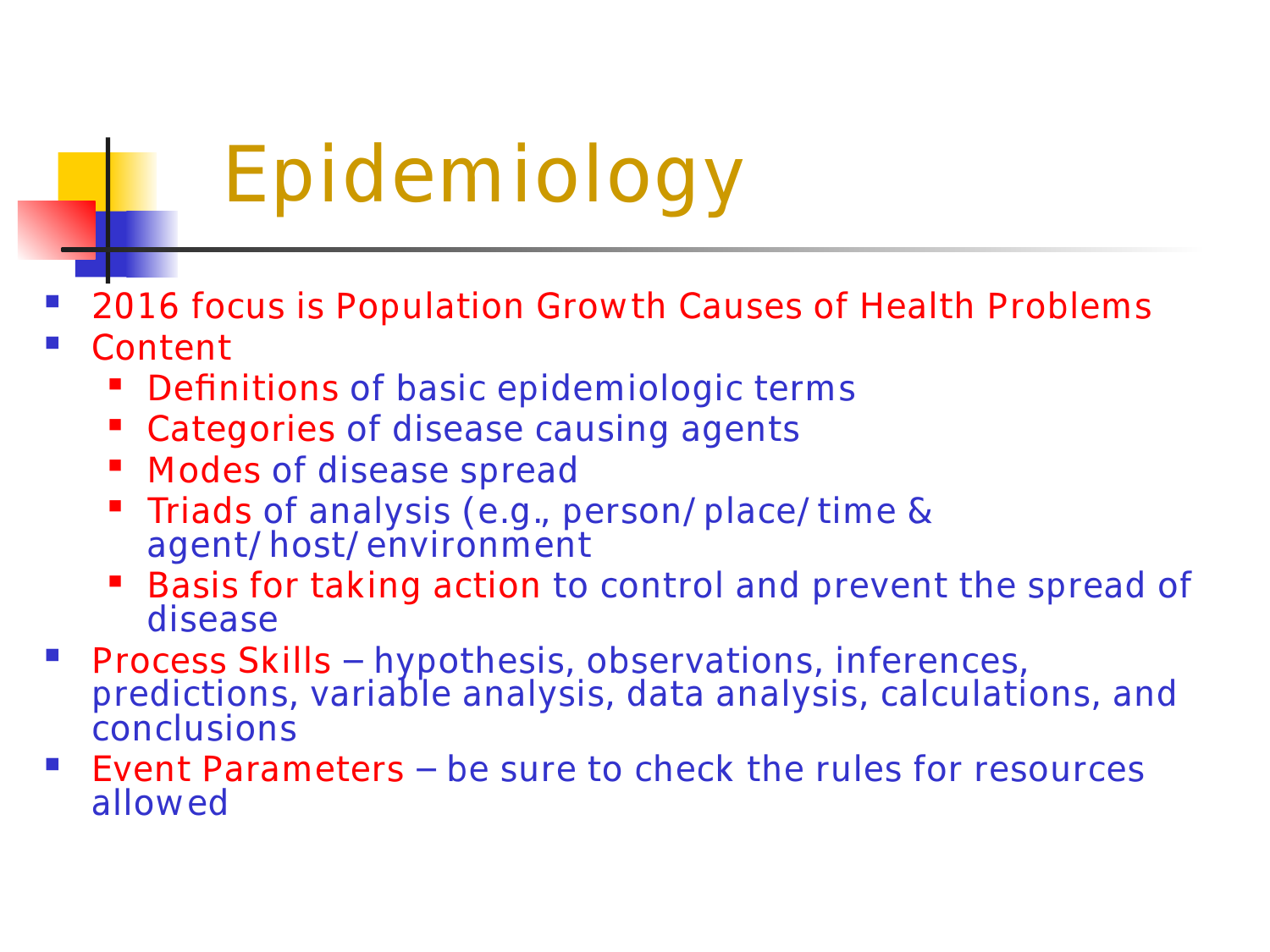

# Epidemiology
2016 focus is Population Growth Causes of Health Problems
Content
Definitions of basic epidemiologic terms
Categories of disease causing agents
Modes of disease spread
Triads of analysis (e.g., person/place/time & agent/host/environment
Basis for taking action to control and prevent the spread of disease
Process Skills – hypothesis, observations, inferences, predictions, variable analysis, data analysis, calculations, and conclusions
Event Parameters – be sure to check the rules for resources allowed